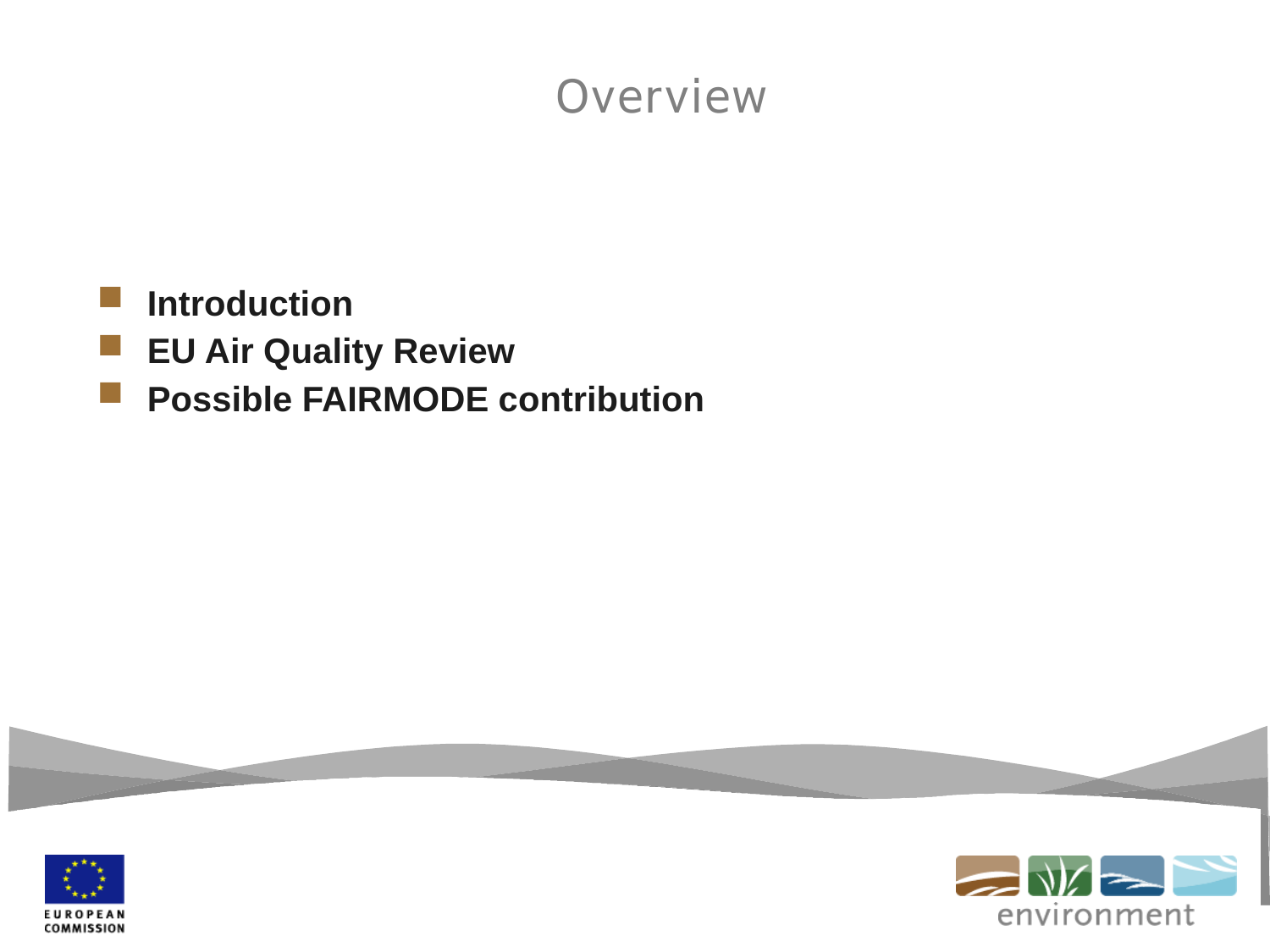

Overview

Introduction
EU Air Quality Review
Possible FAIRMODE contribution